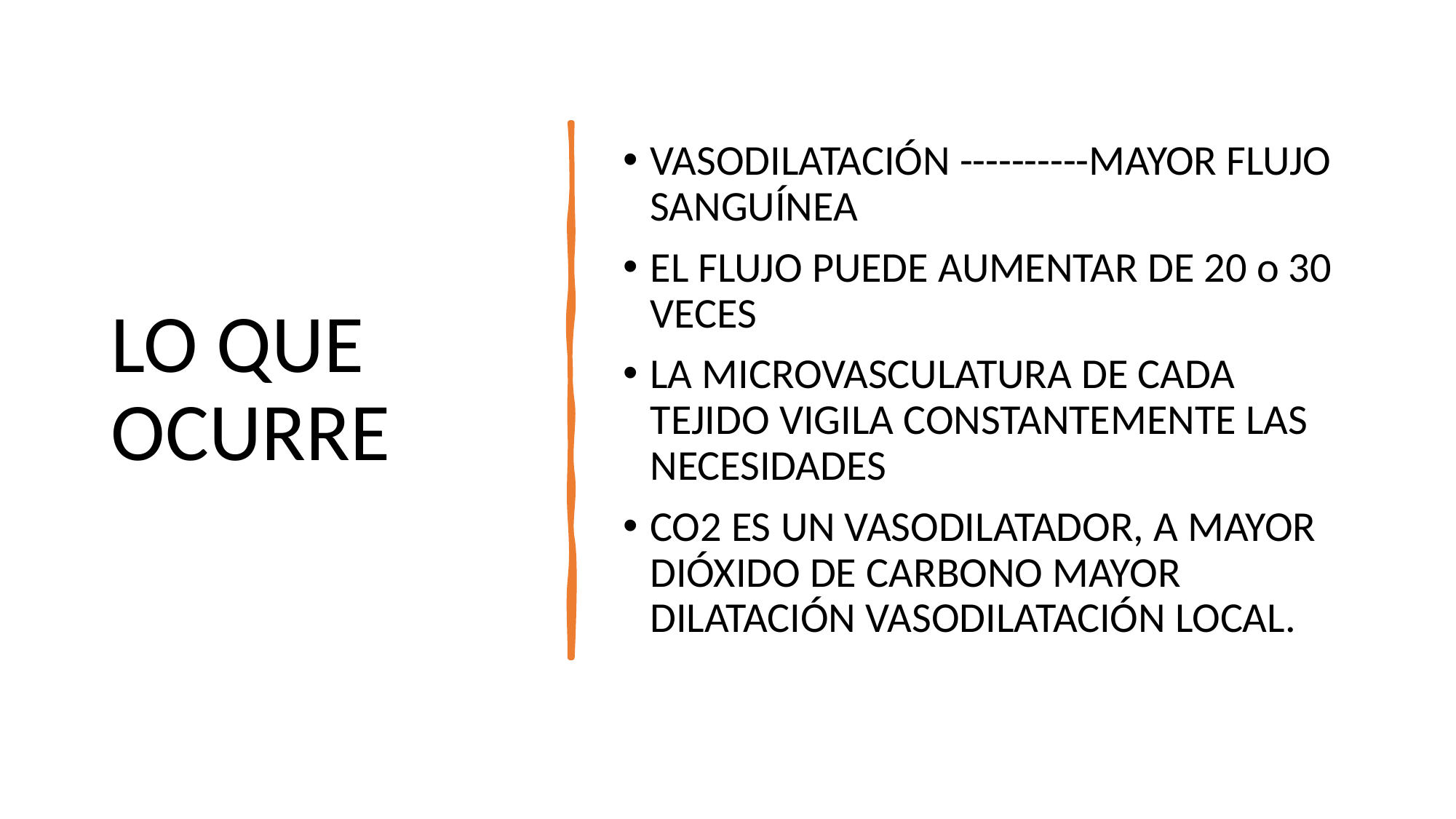

# LO QUE OCURRE
VASODILATACIÓN ----------MAYOR FLUJO SANGUÍNEA
EL FLUJO PUEDE AUMENTAR DE 20 o 30 VECES
LA MICROVASCULATURA DE CADA TEJIDO VIGILA CONSTANTEMENTE LAS NECESIDADES
CO2 ES UN VASODILATADOR, A MAYOR DIÓXIDO DE CARBONO MAYOR DILATACIÓN VASODILATACIÓN LOCAL.